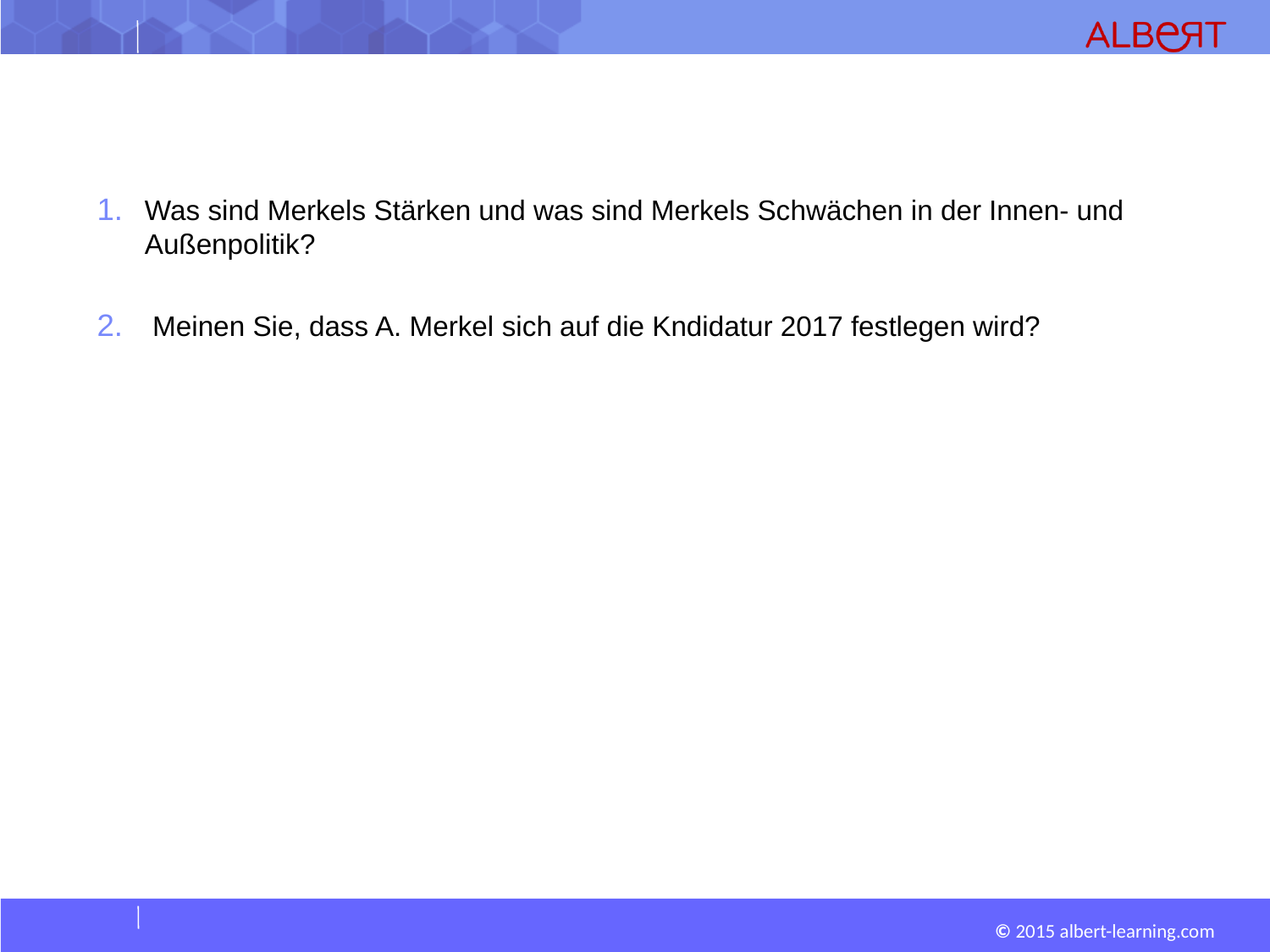

Was sind Merkels Stärken und was sind Merkels Schwächen in der Innen- und Außenpolitik?

 Meinen Sie, dass A. Merkel sich auf die Kndidatur 2017 festlegen wird?